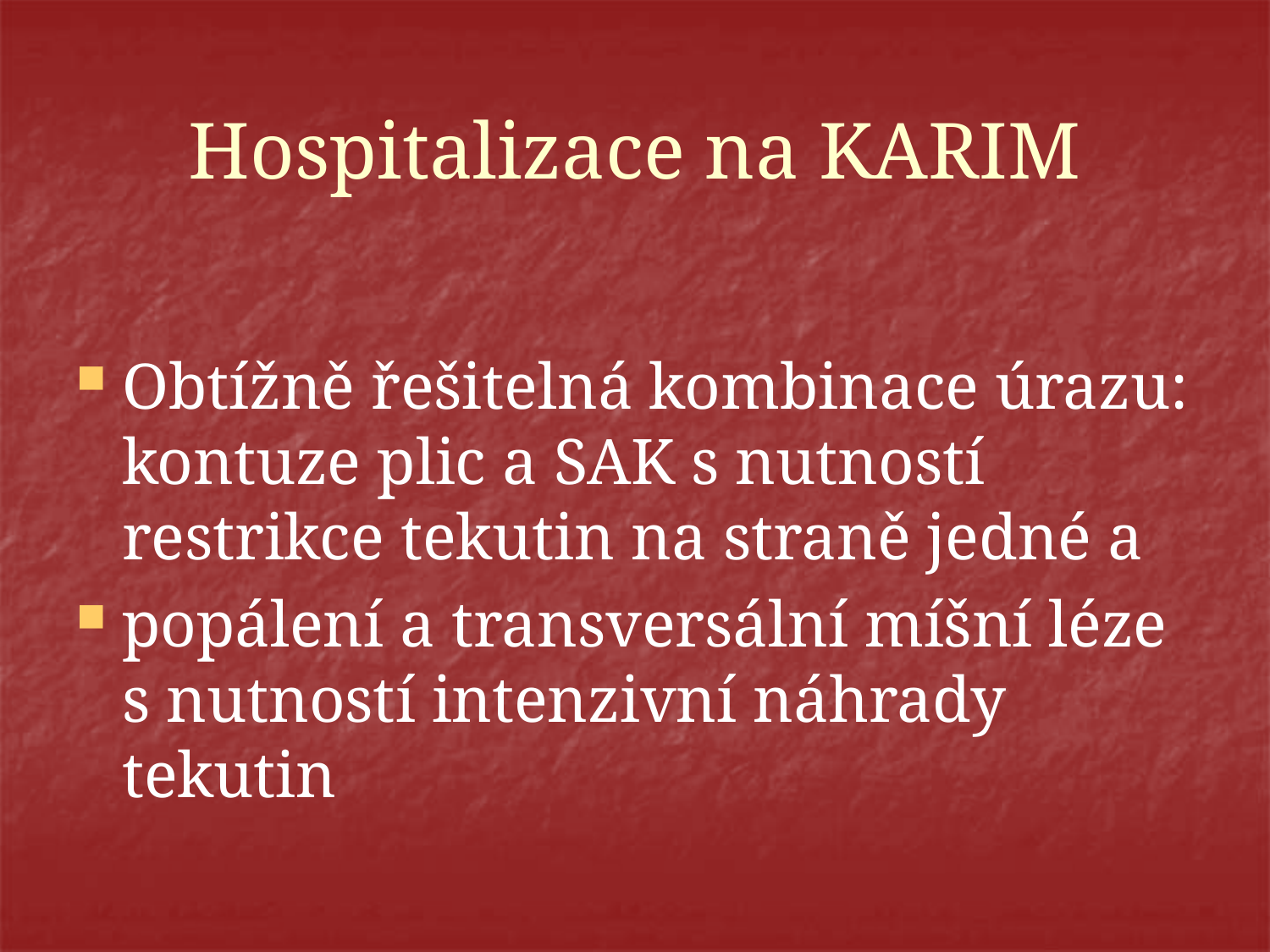

# Hospitalizace na KARIM

Obtížně řešitelná kombinace úrazu: kontuze plic a SAK s nutností restrikce tekutin na straně jedné a
popálení a transversální míšní léze s nutností intenzivní náhrady tekutin